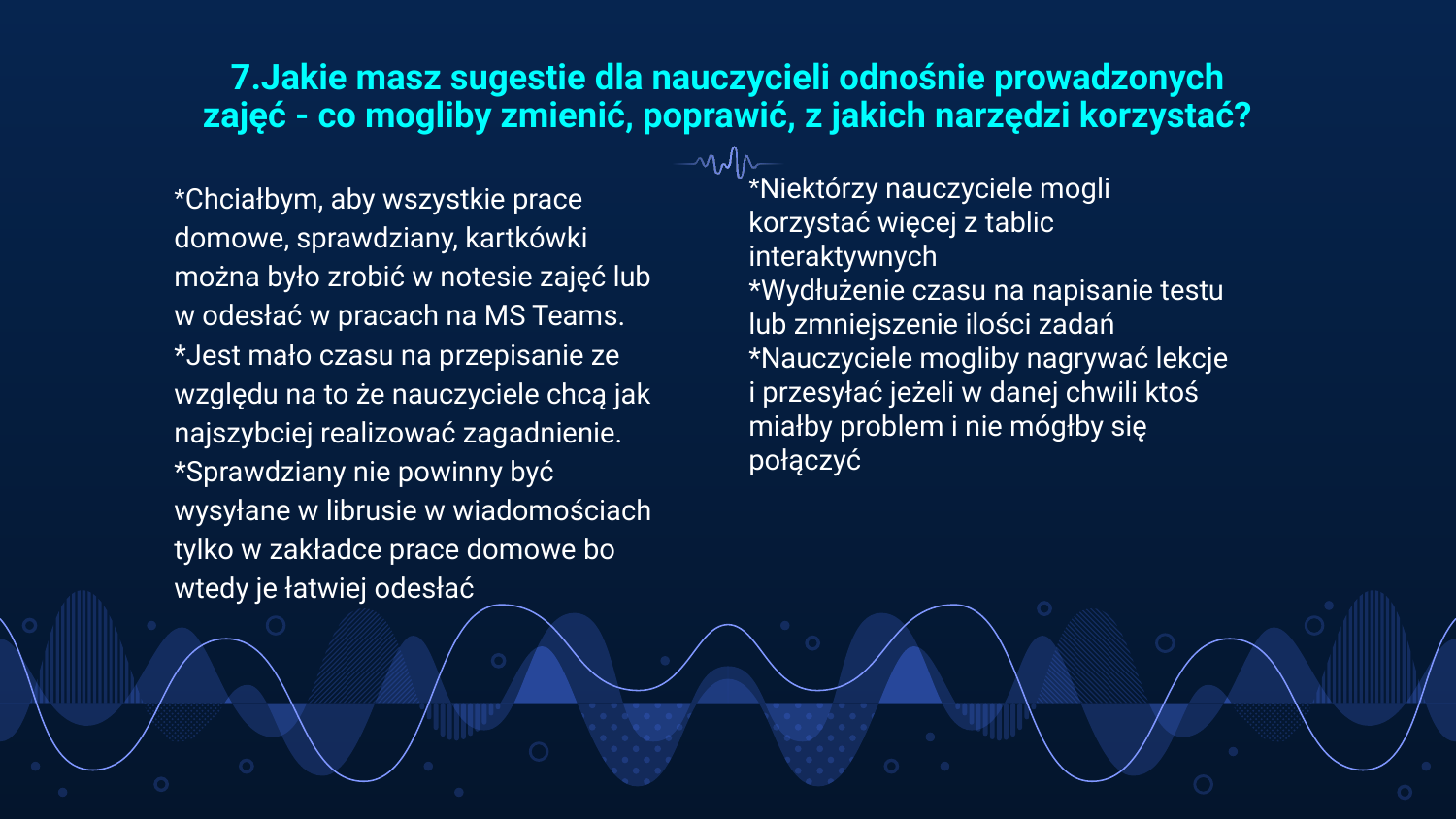

# 7.Jakie masz sugestie dla nauczycieli odnośnie prowadzonych zajęć - co mogliby zmienić, poprawić, z jakich narzędzi korzystać?
*Niektórzy nauczyciele mogli korzystać więcej z tablic interaktywnych
*Wydłużenie czasu na napisanie testu lub zmniejszenie ilości zadań
*Nauczyciele mogliby nagrywać lekcje i przesyłać jeżeli w danej chwili ktoś miałby problem i nie mógłby się połączyć
*Chciałbym, aby wszystkie prace domowe, sprawdziany, kartkówki można było zrobić w notesie zajęć lub w odesłać w pracach na MS Teams.
*Jest mało czasu na przepisanie ze względu na to że nauczyciele chcą jak najszybciej realizować zagadnienie.
*Sprawdziany nie powinny być wysyłane w librusie w wiadomościach tylko w zakładce prace domowe bo wtedy je łatwiej odesłać